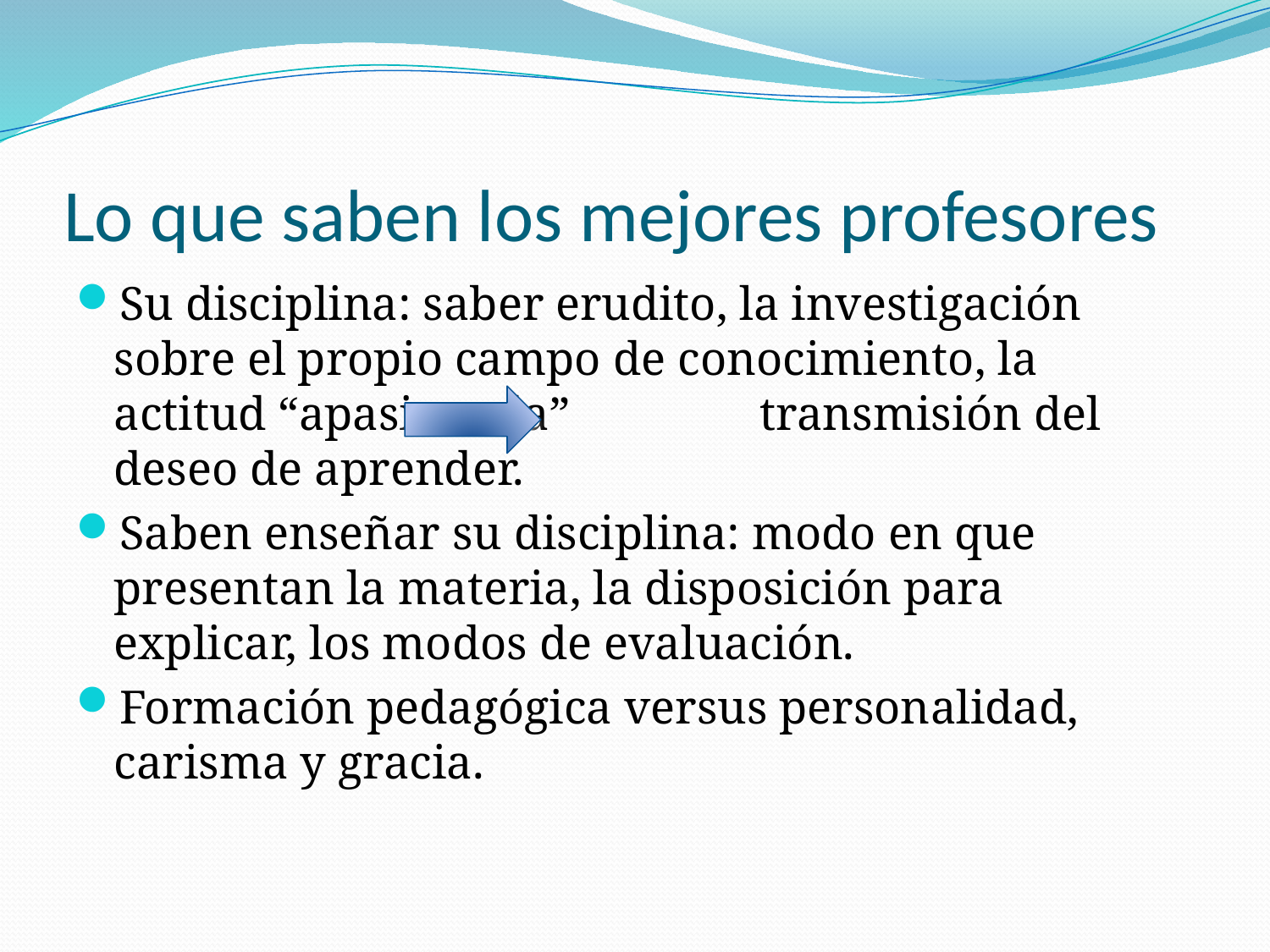

# Lo que saben los mejores profesores
Su disciplina: saber erudito, la investigación sobre el propio campo de conocimiento, la actitud “apasionada”                transmisión del deseo de aprender.
Saben enseñar su disciplina: modo en que presentan la materia, la disposición para explicar, los modos de evaluación.
Formación pedagógica versus personalidad, carisma y gracia.